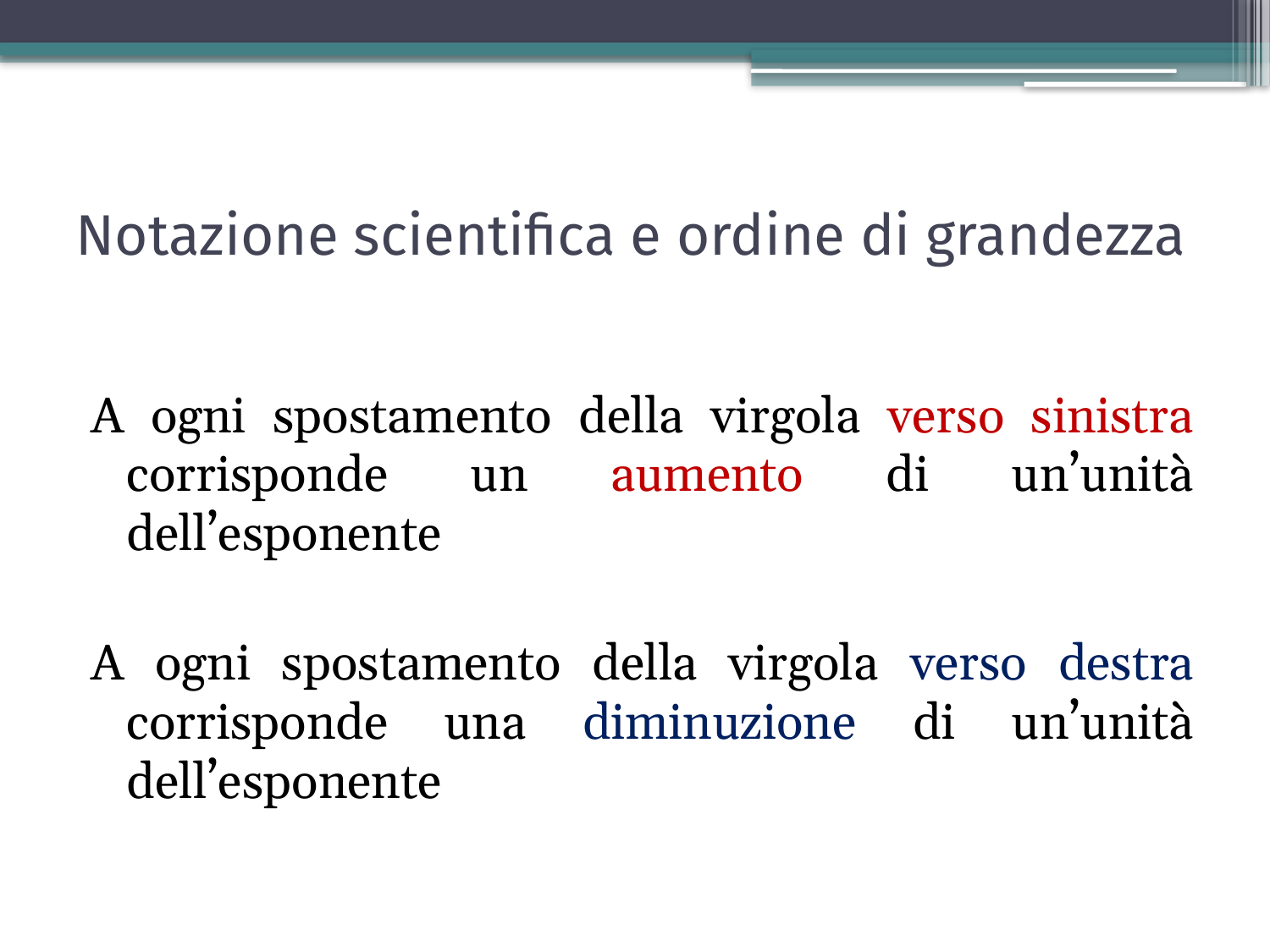

# Notazione scientifica e ordine di grandezza

A ogni spostamento della virgola verso sinistra corrisponde un aumento di un’unità dell’esponente

A ogni spostamento della virgola verso destra corrisponde una diminuzione di un’unità dell’esponente